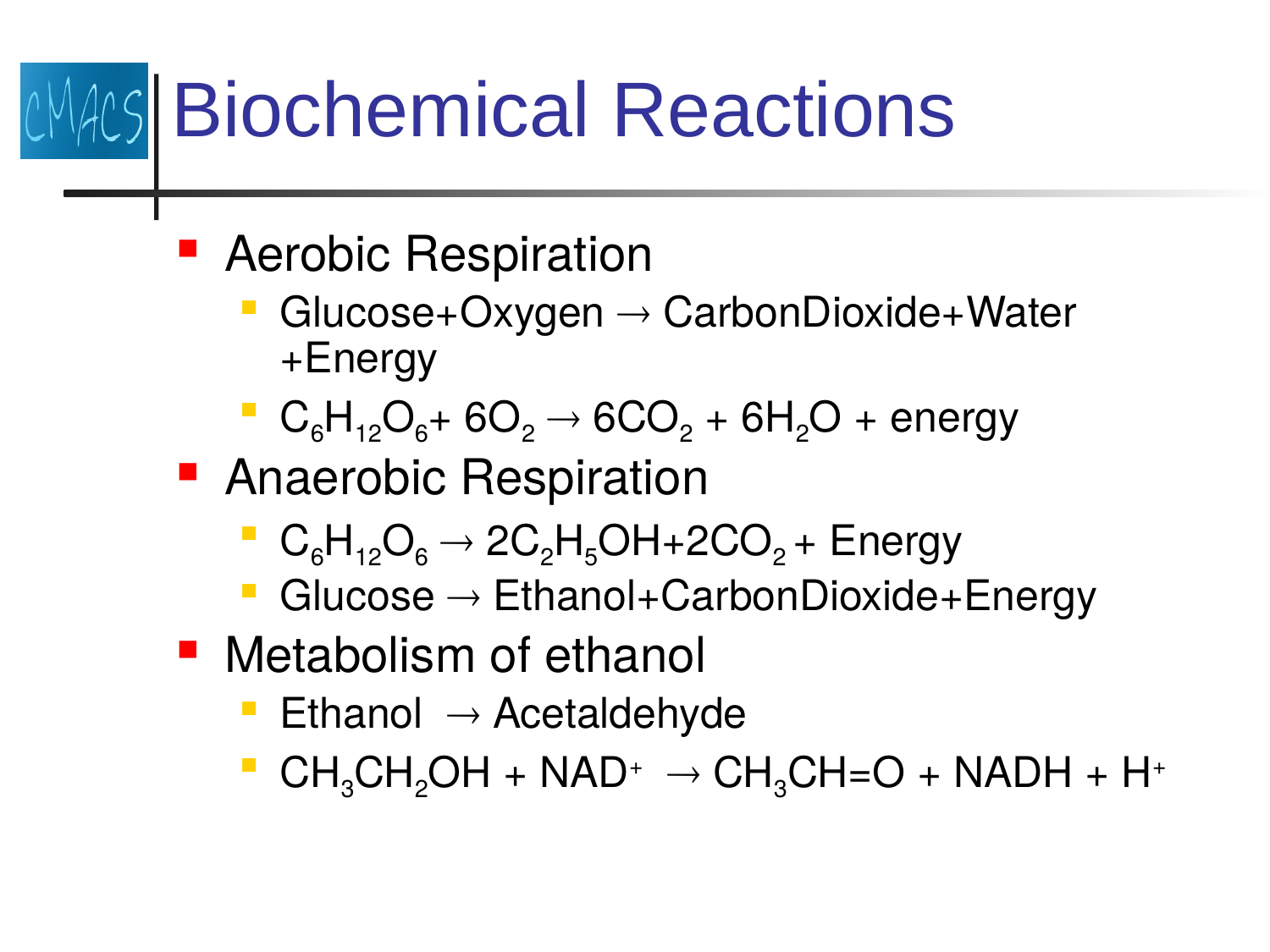

# Biochemical Reactions
Aerobic Respiration
Glucose+Oxygen → CarbonDioxide+Water +Energy
C6H12O6+ 6O2 → 6CO2 + 6H2O + energy
Anaerobic Respiration
C6H12O6 → 2C2H5OH+2CO2 + Energy
Glucose → Ethanol+CarbonDioxide+Energy
Metabolism of ethanol
Ethanol  → Acetaldehyde
CH3CH2OH + NAD+  → CH3CH=O + NADH + H+